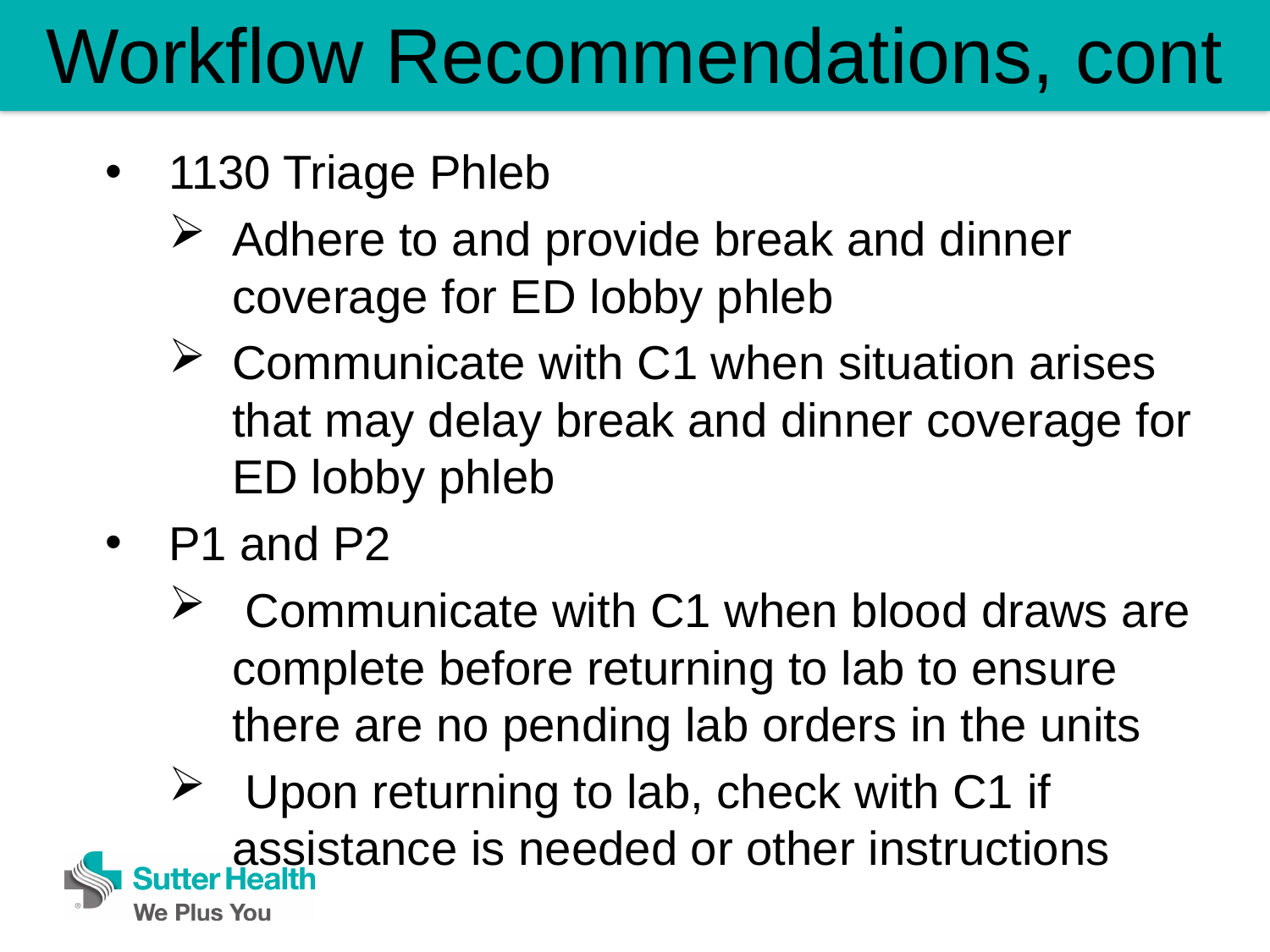

# Workflow Recommendations, cont
1130 Triage Phleb
Adhere to and provide break and dinner coverage for ED lobby phleb
Communicate with C1 when situation arises that may delay break and dinner coverage for ED lobby phleb
P1 and P2
 Communicate with C1 when blood draws are complete before returning to lab to ensure there are no pending lab orders in the units
 Upon returning to lab, check with C1 if assistance is needed or other instructions